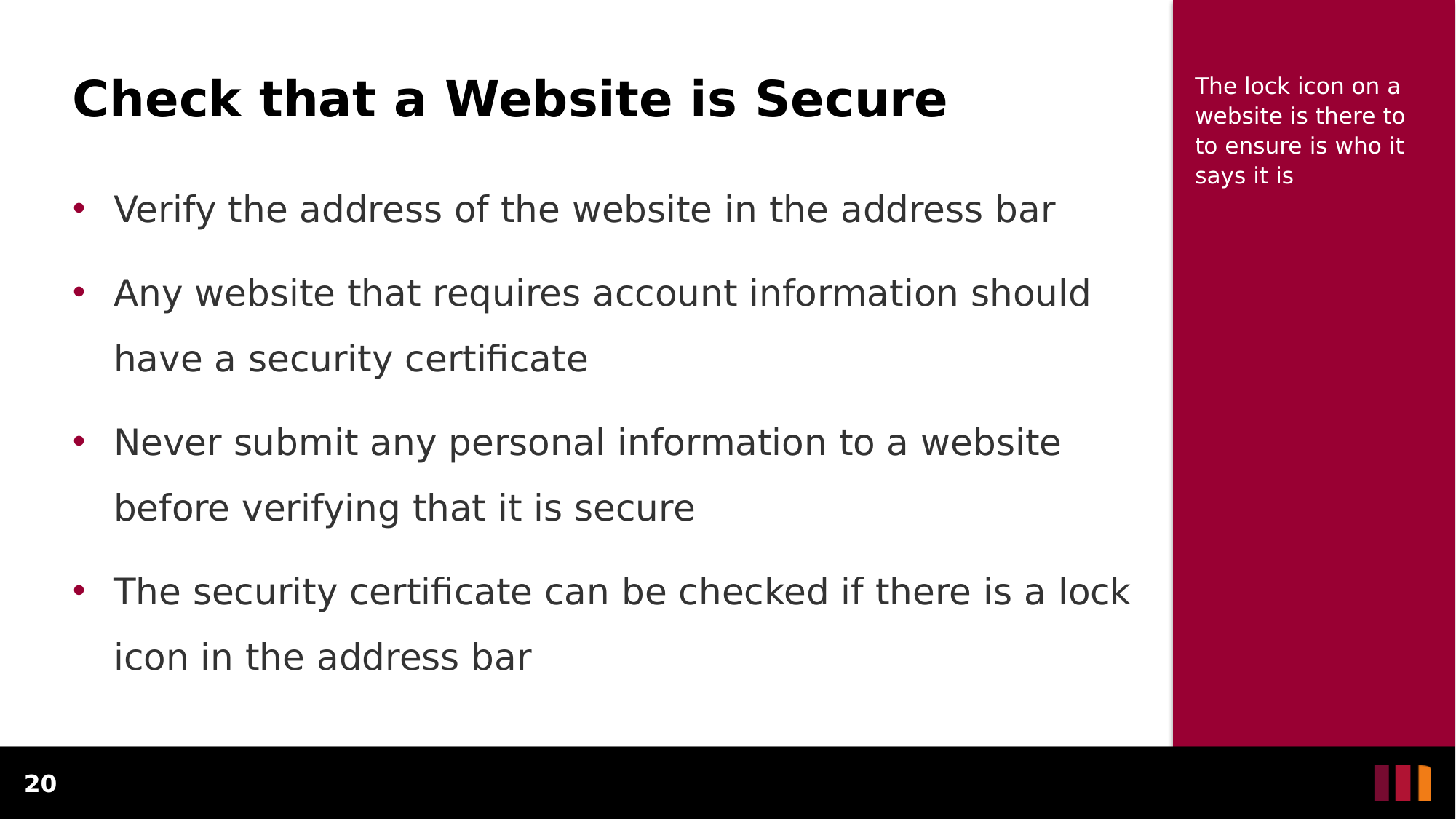

Check that a Website is Secure
The lock icon on a website is there to to ensure is who it says it is
Verify the address of the website in the address bar
Any website that requires account information should have a security certificate
Never submit any personal information to a website before verifying that it is secure
The security certificate can be checked if there is a lock icon in the address bar
20